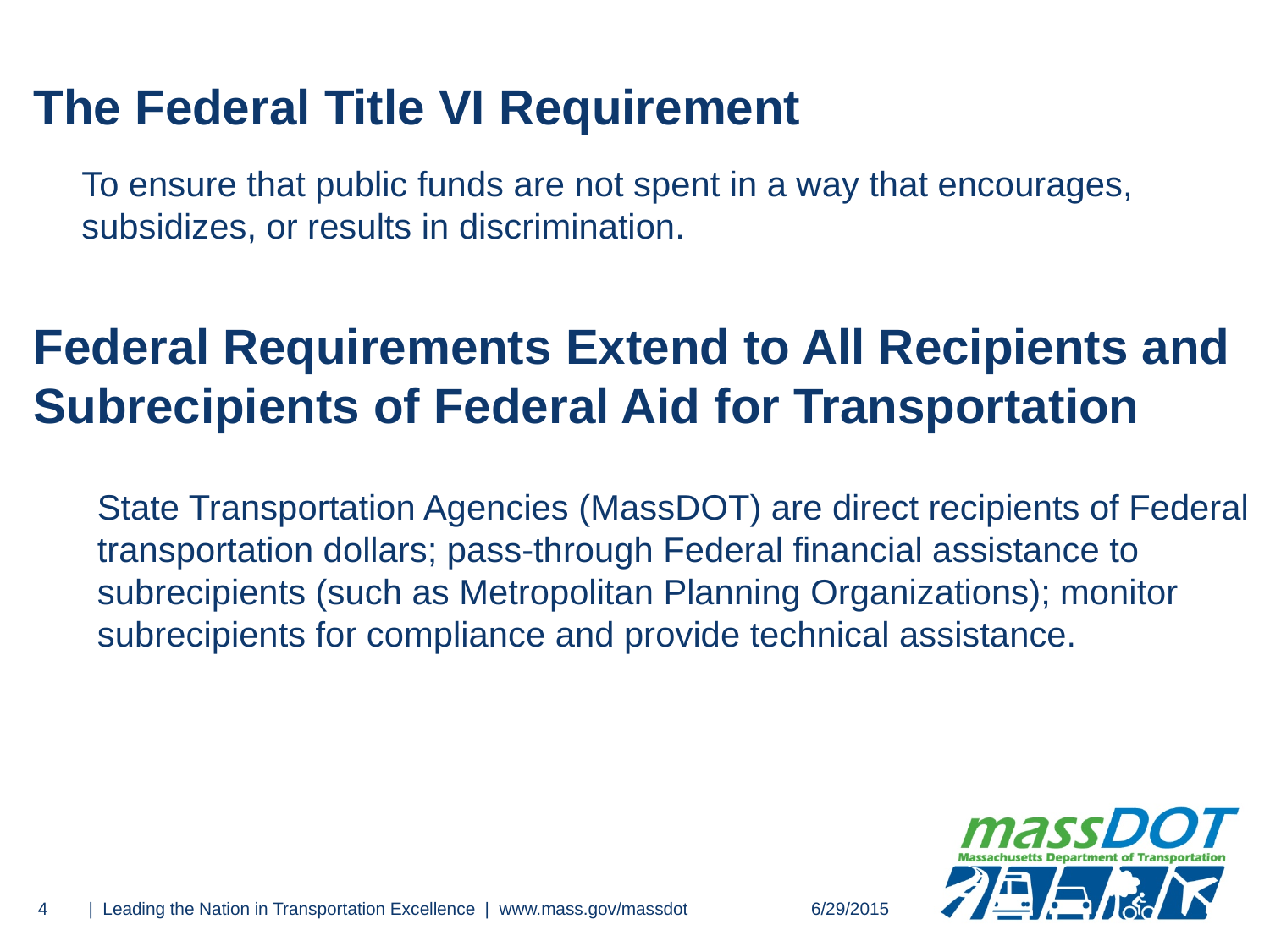

The Federal Title VI Requirement

	To ensure that public funds are not spent in a way that encourages, subsidizes, or results in discrimination.

Federal Requirements Extend to All Recipients and Subrecipients of Federal Aid for Transportation

State Transportation Agencies (MassDOT) are direct recipients of Federal transportation dollars; pass-through Federal financial assistance to subrecipients (such as Metropolitan Planning Organizations); monitor subrecipients for compliance and provide technical assistance.
4
|  Leading the Nation in Transportation Excellence  |  www.mass.gov/massdot
6/29/2015